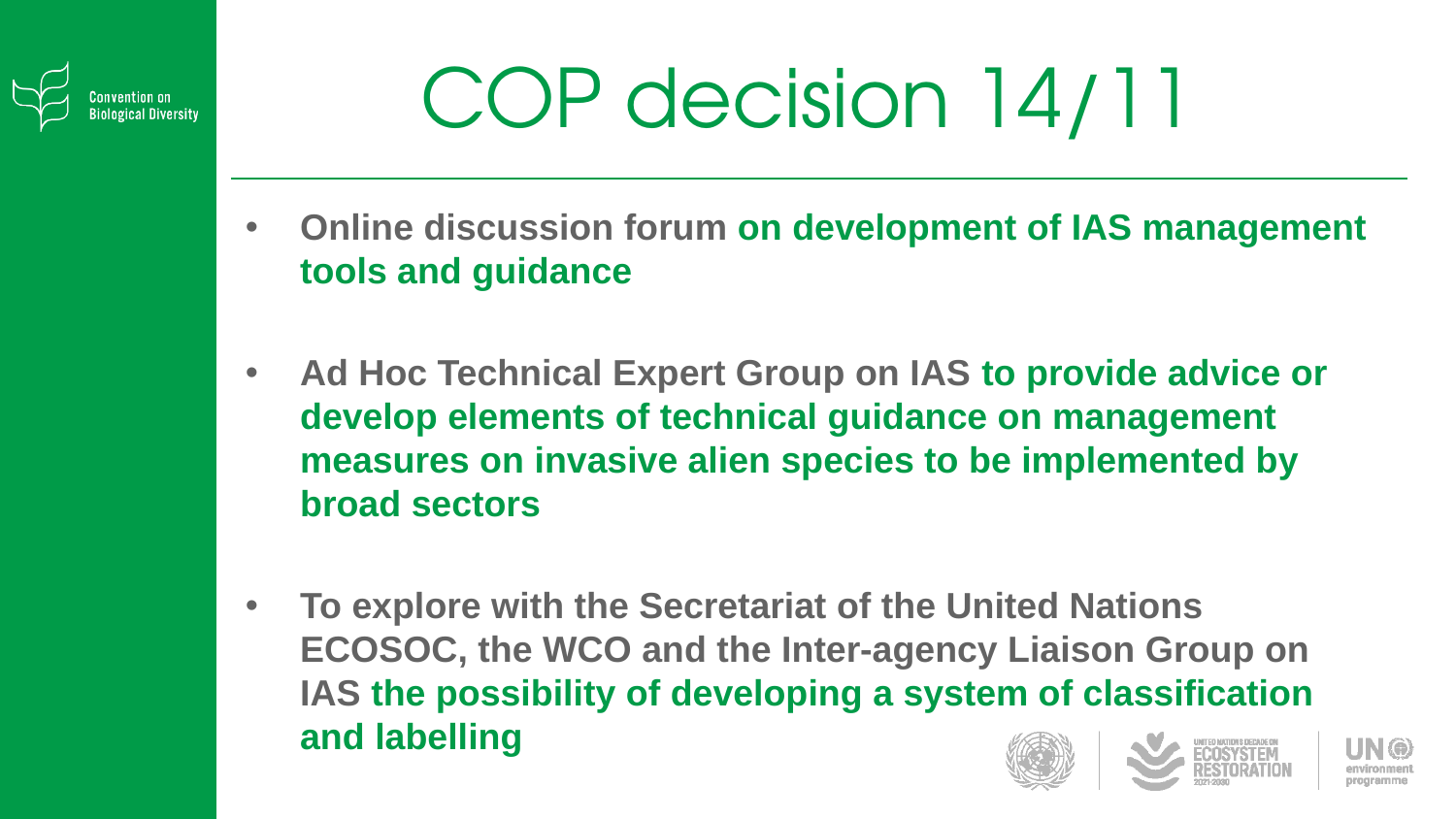

# COP decision 14/11
Online discussion forum on development of IAS management tools and guidance

Ad Hoc Technical Expert Group on IAS to provide advice or develop elements of technical guidance on management measures on invasive alien species to be implemented by broad sectors

To explore with the Secretariat of the United Nations ECOSOC, the WCO and the Inter-agency Liaison Group on IAS the possibility of developing a system of classification and labelling